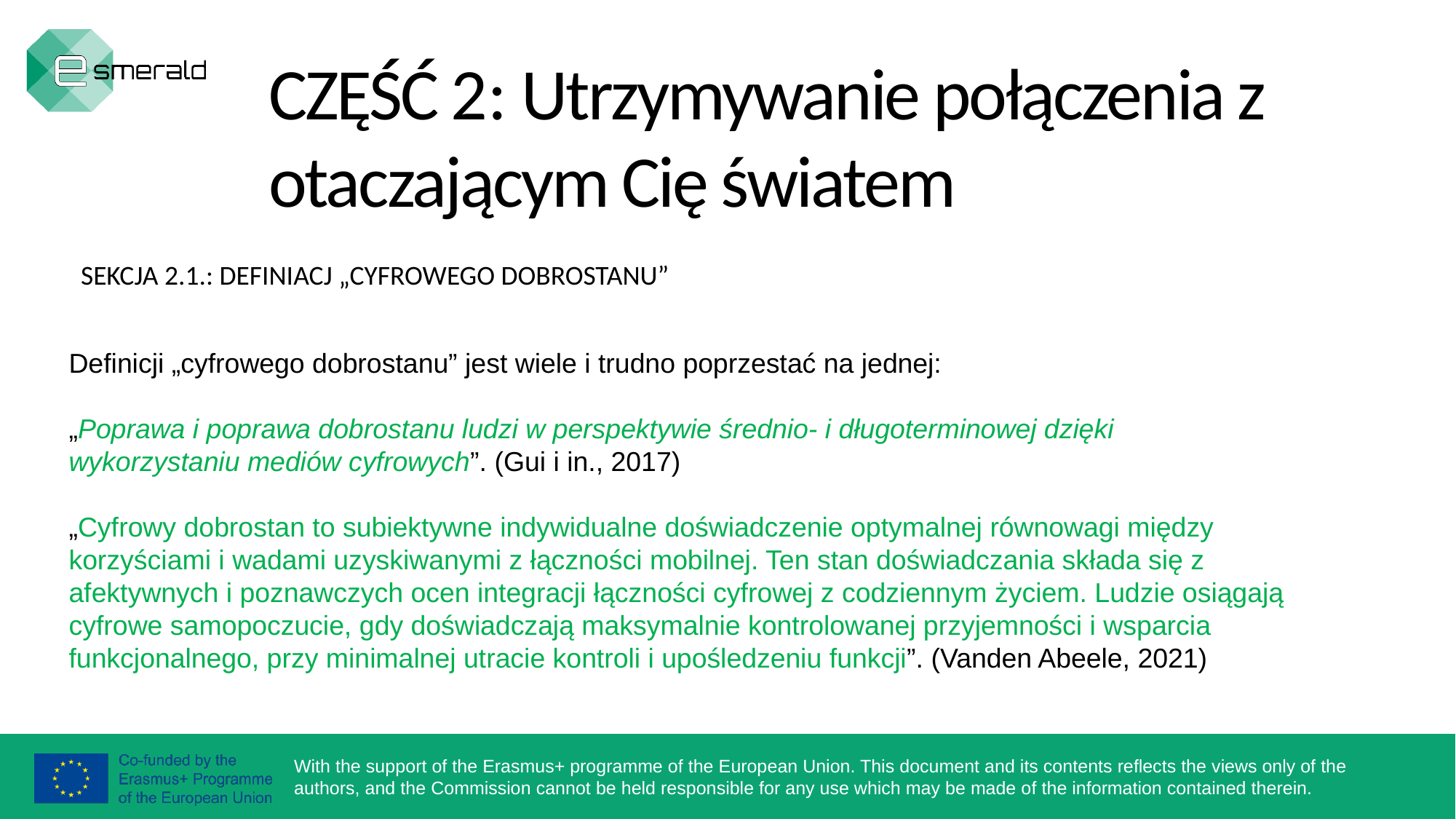

CZĘŚĆ 2: Utrzymywanie połączenia z otaczającym Cię światem
SEKCJA 2.1.: DEFINIACJ „CYFROWEGO DOBROSTANU”
Definicji „cyfrowego dobrostanu” jest wiele i trudno poprzestać na jednej:

„Poprawa i poprawa dobrostanu ludzi w perspektywie średnio- i długoterminowej dzięki wykorzystaniu mediów cyfrowych”. (Gui i in., 2017)

„Cyfrowy dobrostan to subiektywne indywidualne doświadczenie optymalnej równowagi między korzyściami i wadami uzyskiwanymi z łączności mobilnej. Ten stan doświadczania składa się z afektywnych i poznawczych ocen integracji łączności cyfrowej z codziennym życiem. Ludzie osiągają cyfrowe samopoczucie, gdy doświadczają maksymalnie kontrolowanej przyjemności i wsparcia funkcjonalnego, przy minimalnej utracie kontroli i upośledzeniu funkcji”. (Vanden Abeele, 2021)